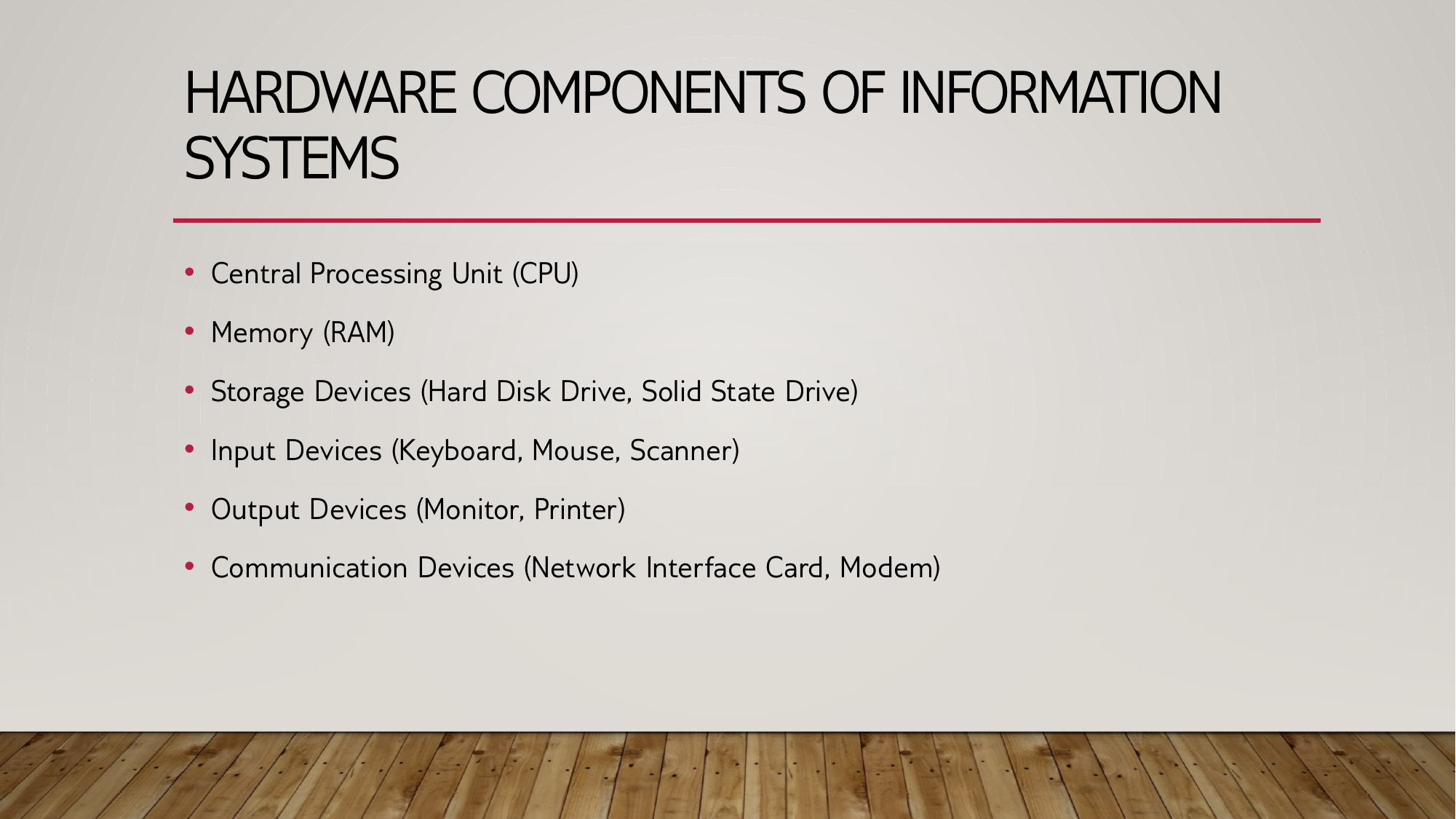

# Hardware Components of Information Systems
Central Processing Unit (CPU)
Memory (RAM)
Storage Devices (Hard Disk Drive, Solid State Drive)
Input Devices (Keyboard, Mouse, Scanner)
Output Devices (Monitor, Printer)
Communication Devices (Network Interface Card, Modem)